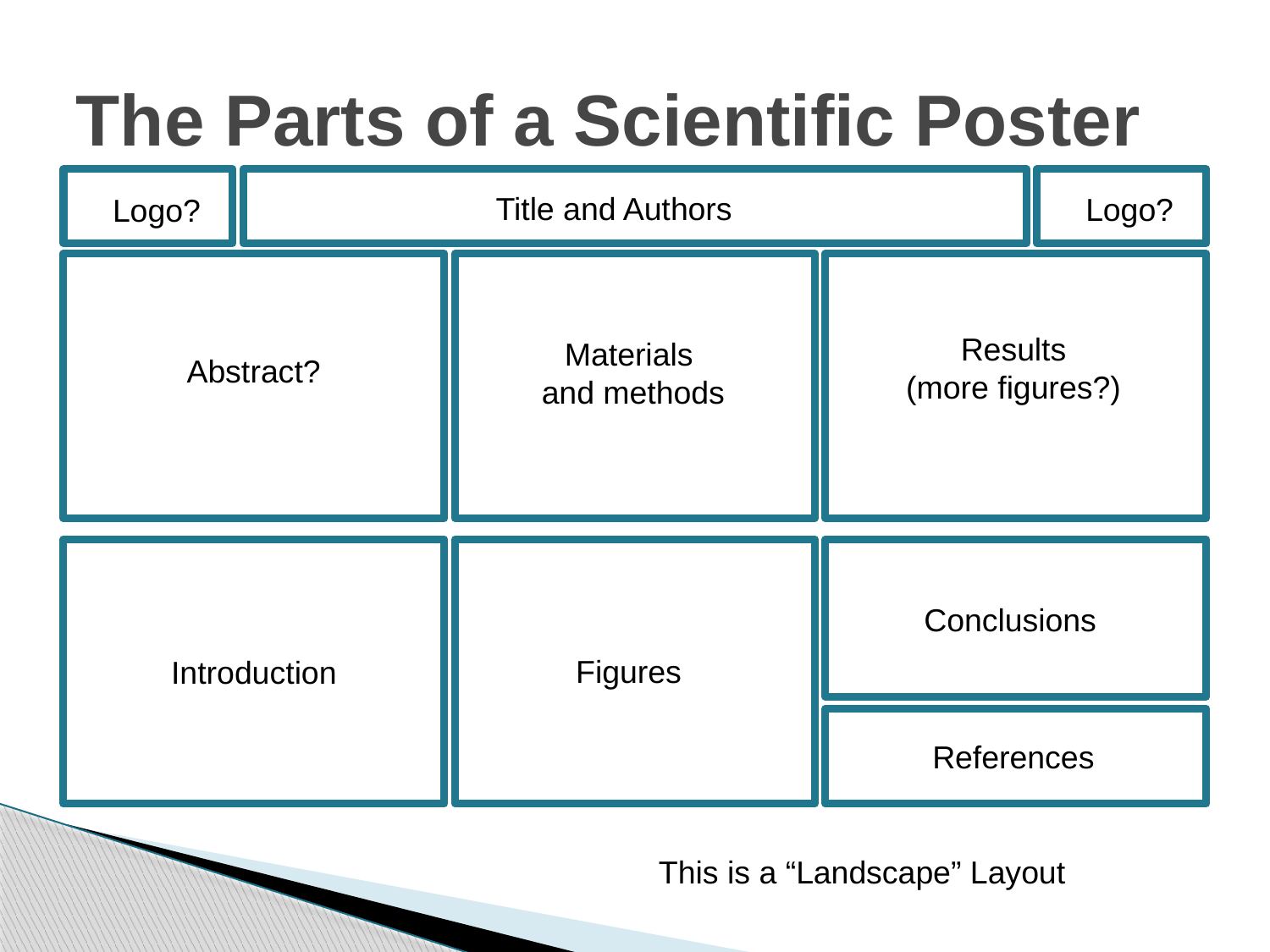

# The Parts of a Scientific Poster

Title and Authors
Logo?
Logo?

Results
(more figures?)
Materials
and methods
Abstract?

Conclusions
Figures
Introduction

References
This is a “Landscape” Layout